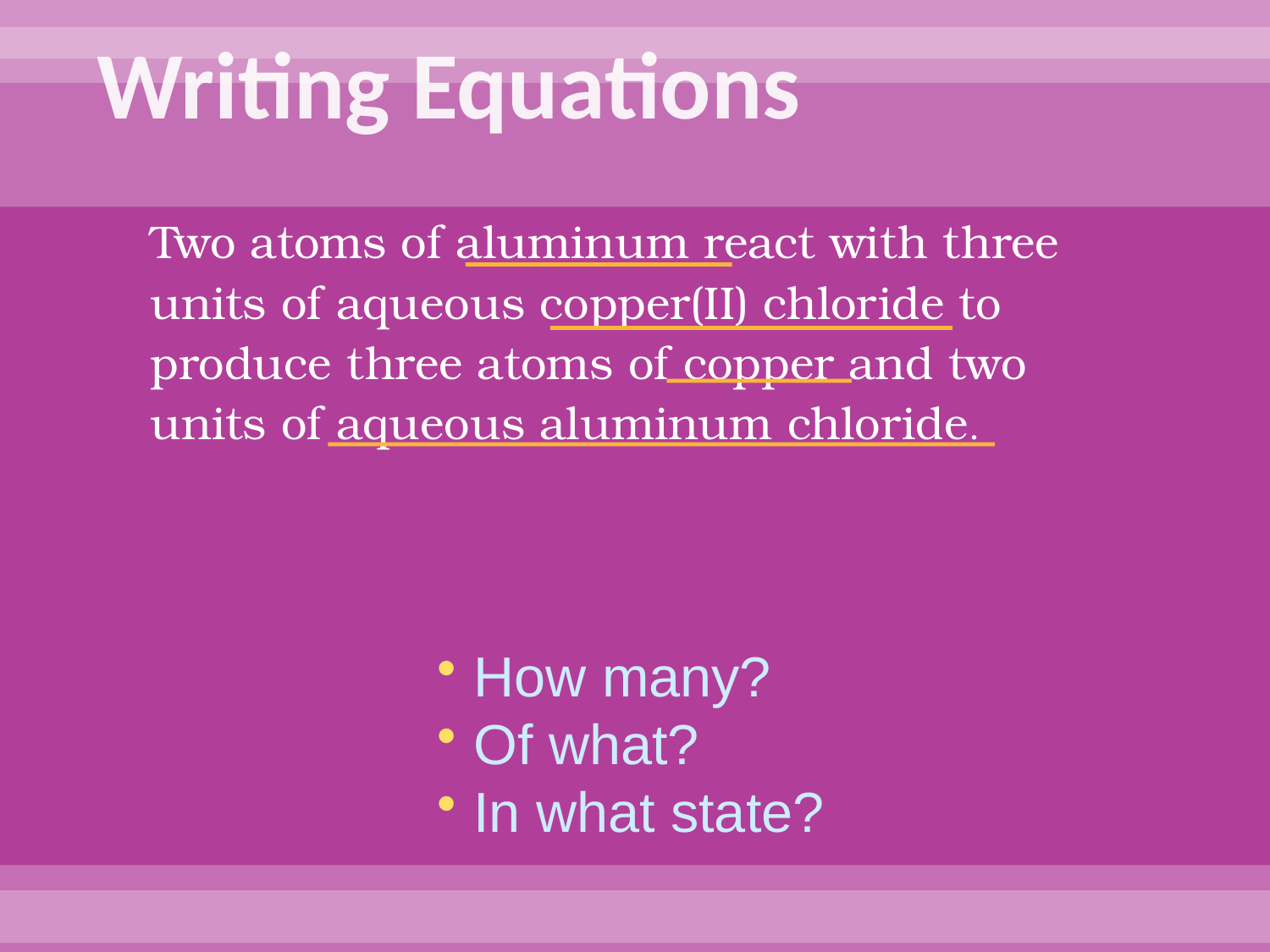

# Writing Equations
Two atoms of aluminum react with three units of aqueous copper(II) chloride to produce three atoms of copper and two units of aqueous aluminum chloride.

 How many?
 Of what?
 In what state?